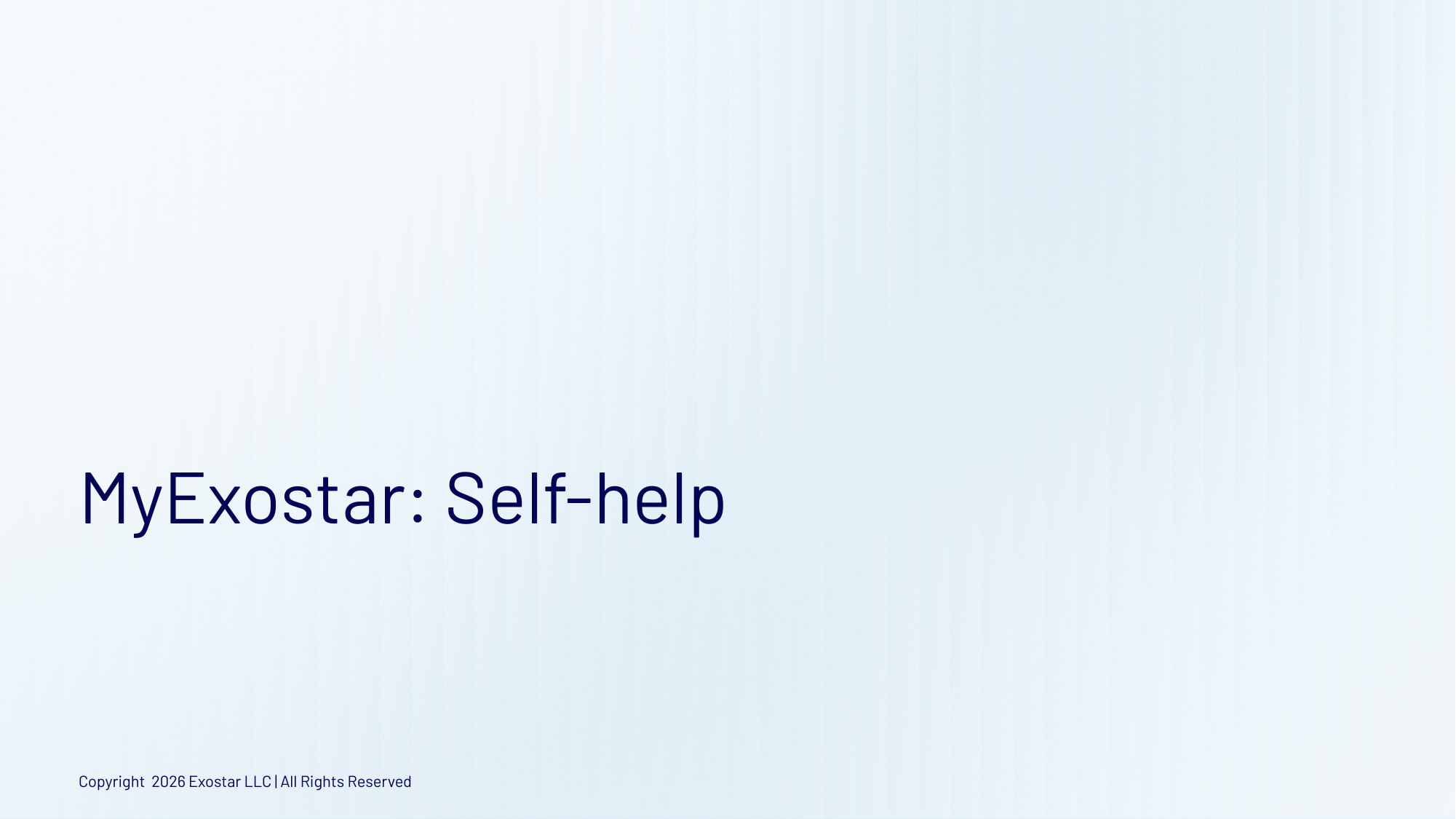

# MyExostar: Self-help
2026
Copyright              Exostar LLC | All Rights Reserved